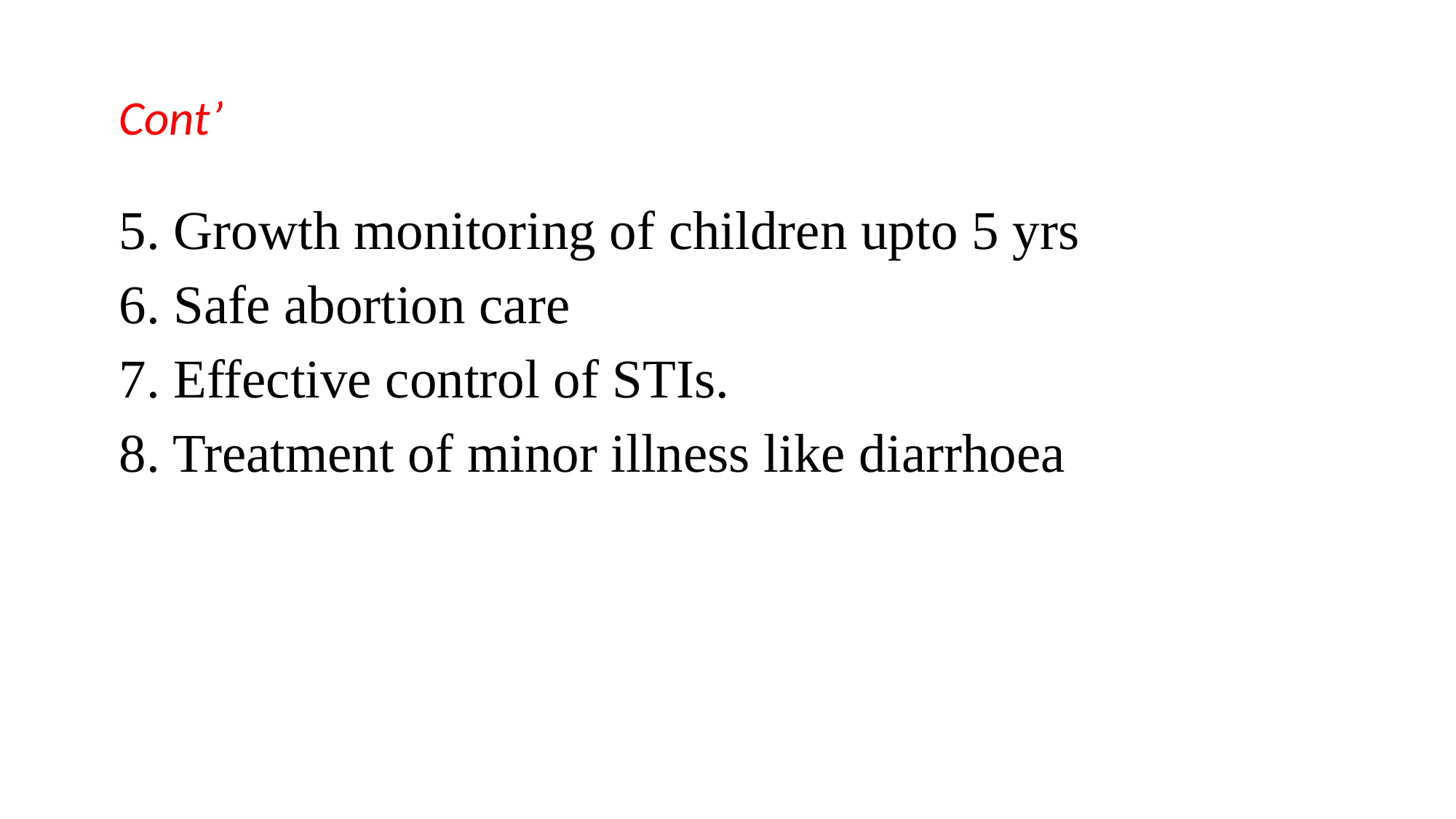

# Cont’
5. Growth monitoring of children upto 5 yrs
6. Safe abortion care
7. Effective control of STIs.
8. Treatment of minor illness like diarrhoea